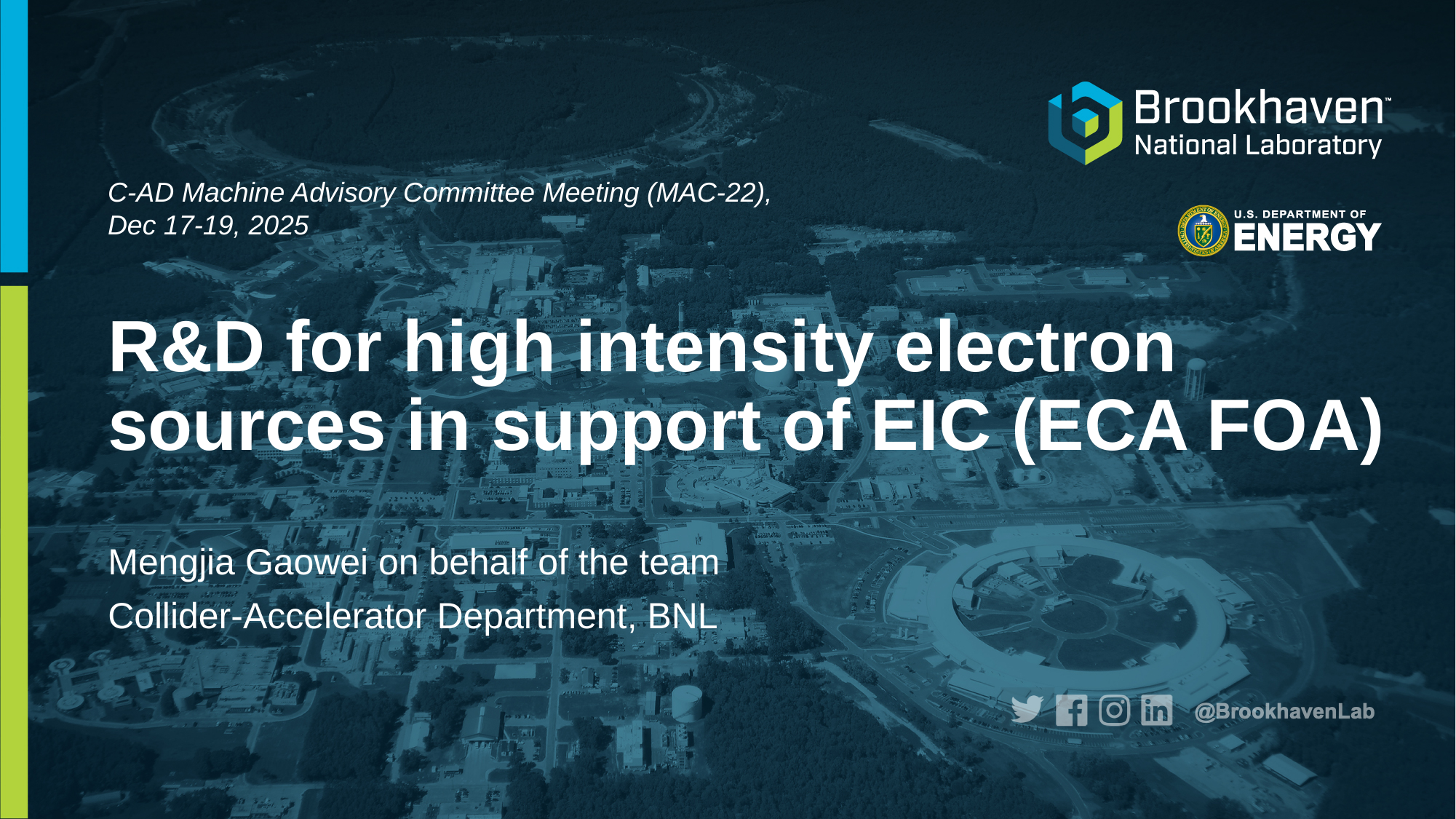

C-AD Machine Advisory Committee Meeting (MAC-22),
Dec 17-19, 2025
# R&D for high intensity electron sources in support of EIC (ECA FOA)
Mengjia Gaowei on behalf of the team
Collider-Accelerator Department, BNL